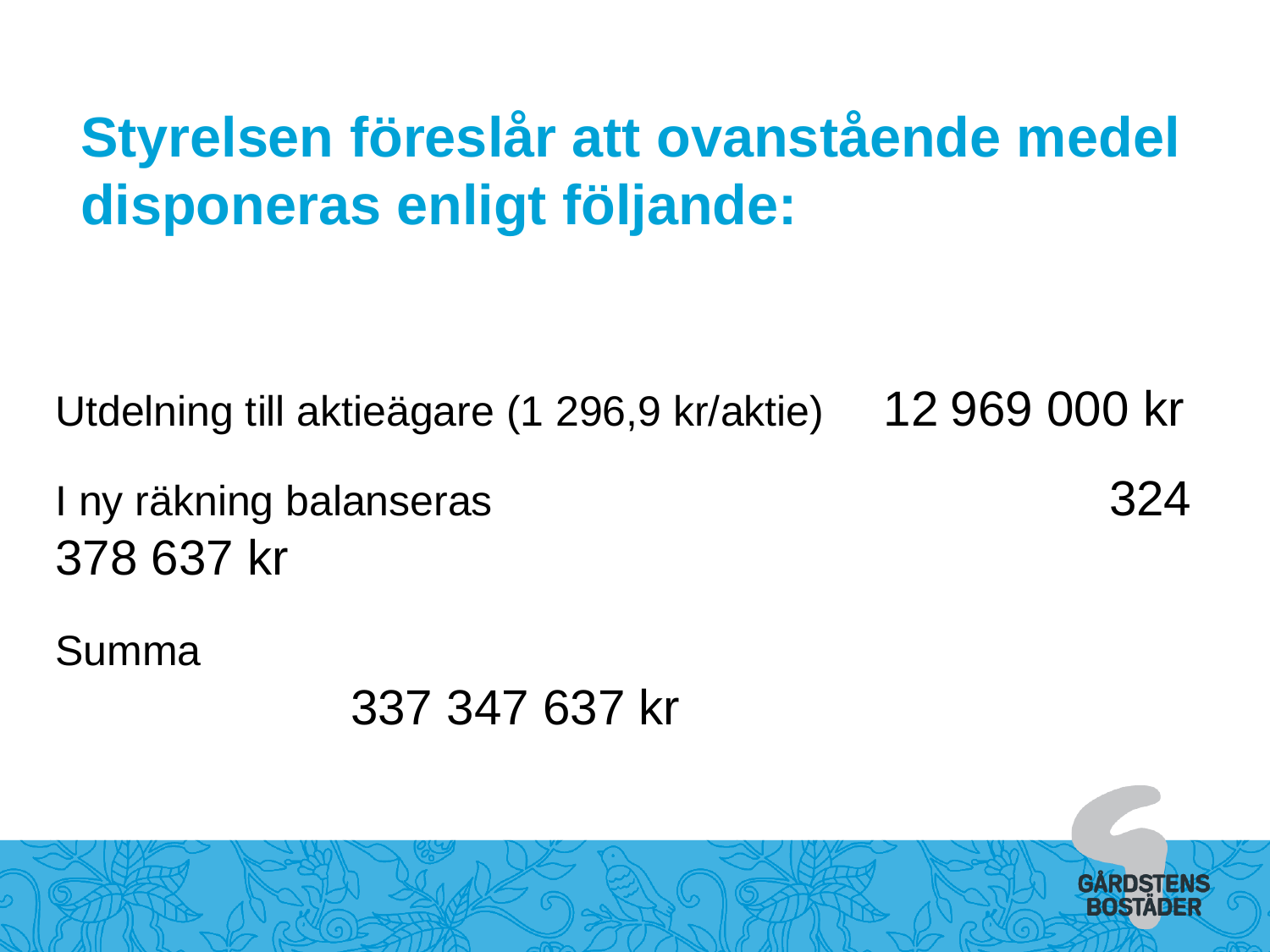

Styrelsen föreslår att ovanstående medel disponeras enligt följande:

Utdelning till aktieägare (1 296,9 kr/aktie)     12 969 000 kr
I ny räkning balanseras				            324 378 637 kr
Summa										   337 347 637 kr